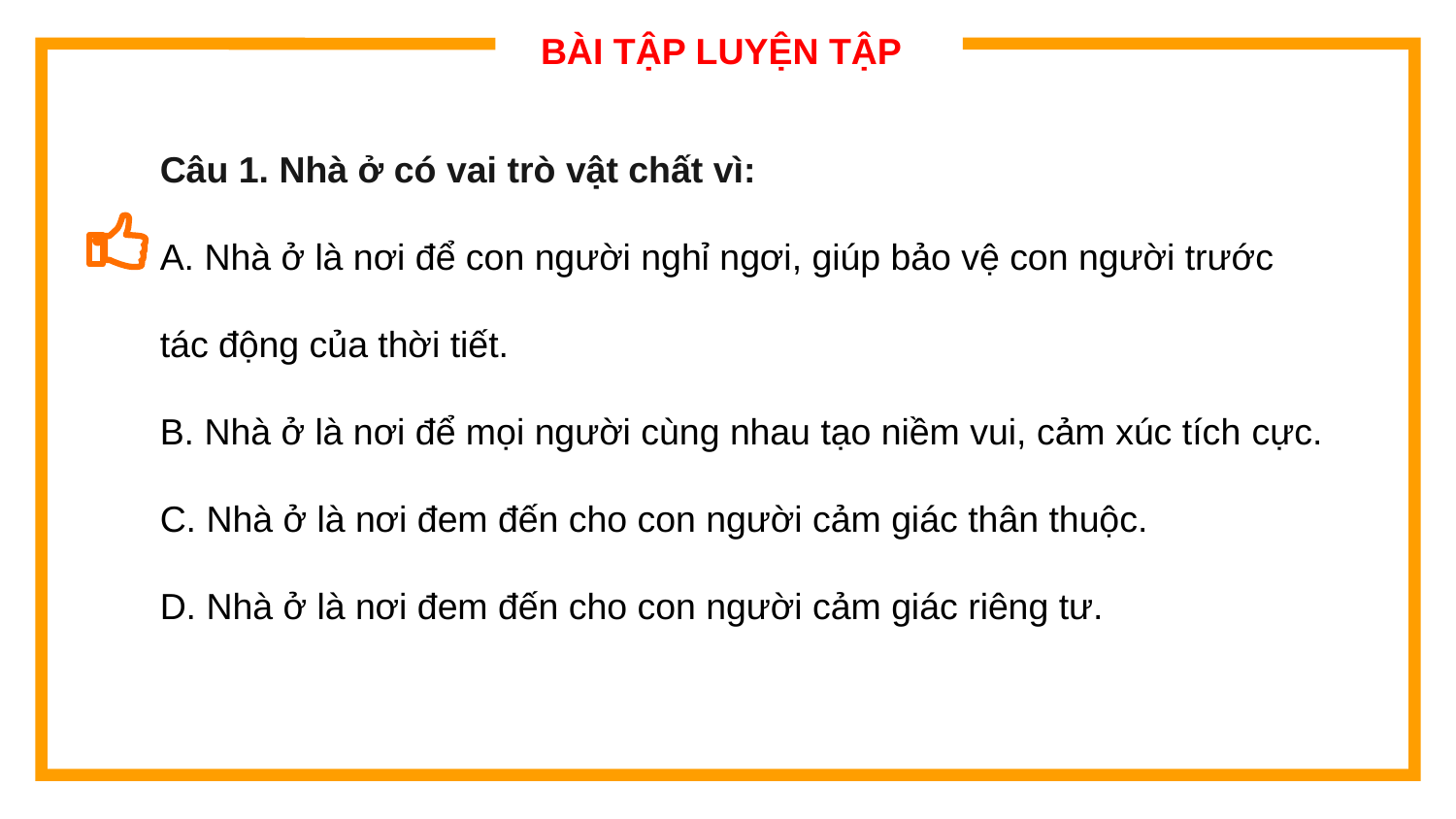

# BÀI TẬP LUYỆN TẬP
Câu 1. Nhà ở có vai trò vật chất vì:
A. Nhà ở là nơi để con người nghỉ ngơi, giúp bảo vệ con người trước tác động của thời tiết.
B. Nhà ở là nơi để mọi người cùng nhau tạo niềm vui, cảm xúc tích cực.
C. Nhà ở là nơi đem đến cho con người cảm giác thân thuộc.
D. Nhà ở là nơi đem đến cho con người cảm giác riêng tư.